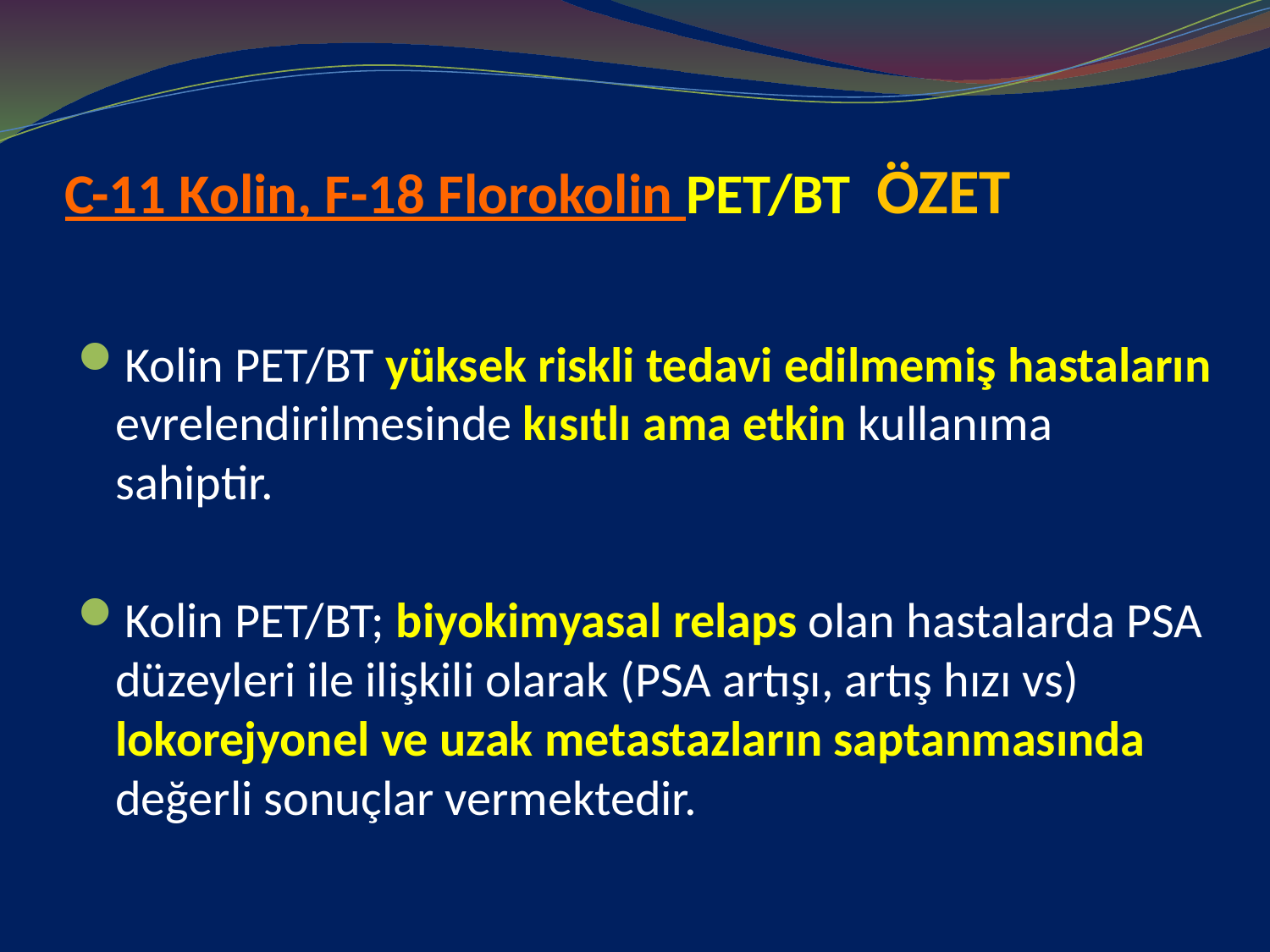

# C-11 Kolin, F-18 Florokolin PET/BT  ÖZET
Kolin PET/BT yüksek riskli tedavi edilmemiş hastaların evrelendirilmesinde kısıtlı ama etkin kullanıma sahiptir.

Kolin PET/BT; biyokimyasal relaps olan hastalarda PSA düzeyleri ile ilişkili olarak (PSA artışı, artış hızı vs) lokorejyonel ve uzak metastazların saptanmasında değerli sonuçlar vermektedir.